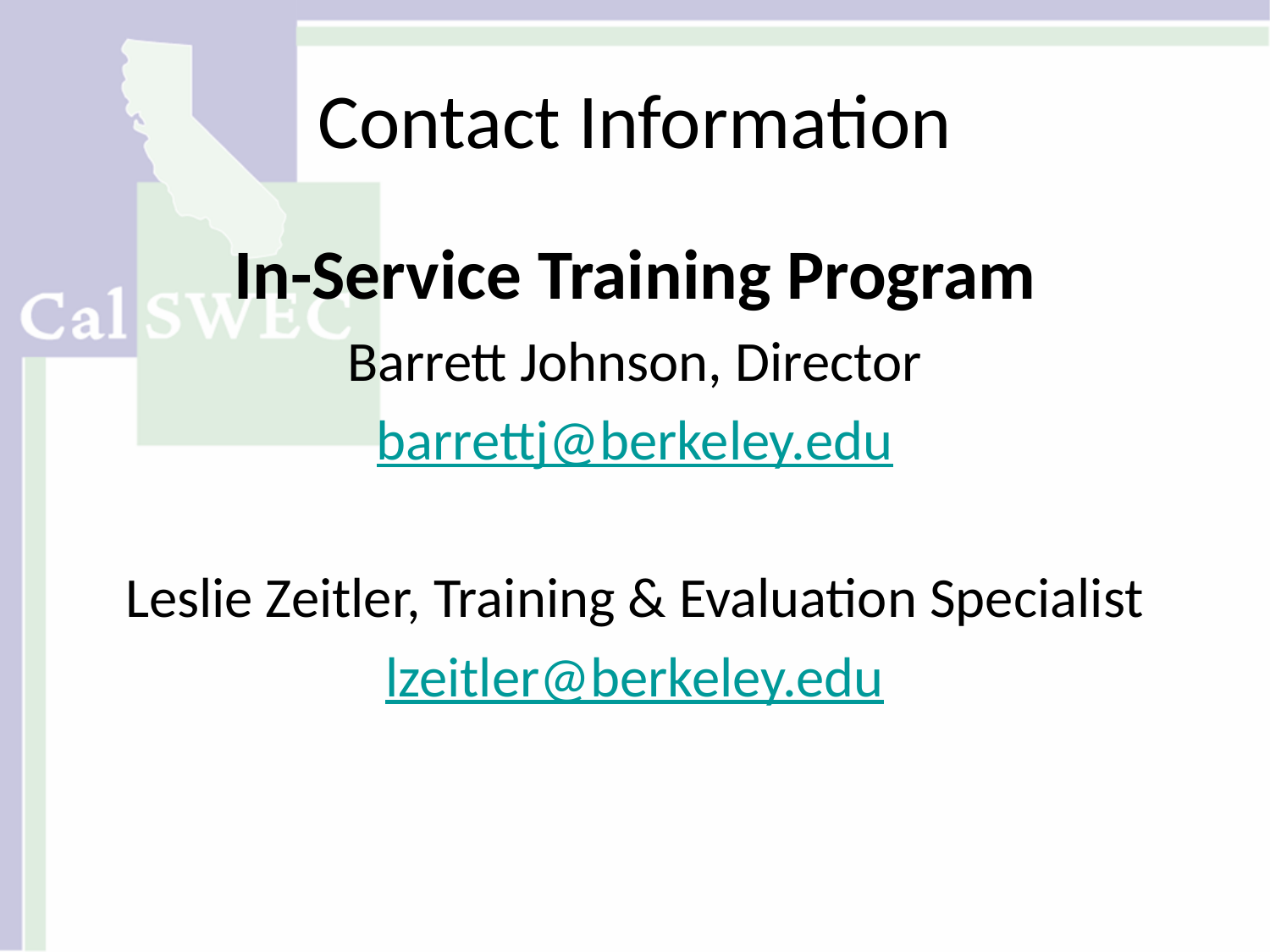

# Contact Information
In-Service Training Program
Barrett Johnson, Director
barrettj@berkeley.edu

Leslie Zeitler, Training & Evaluation Specialist
lzeitler@berkeley.edu